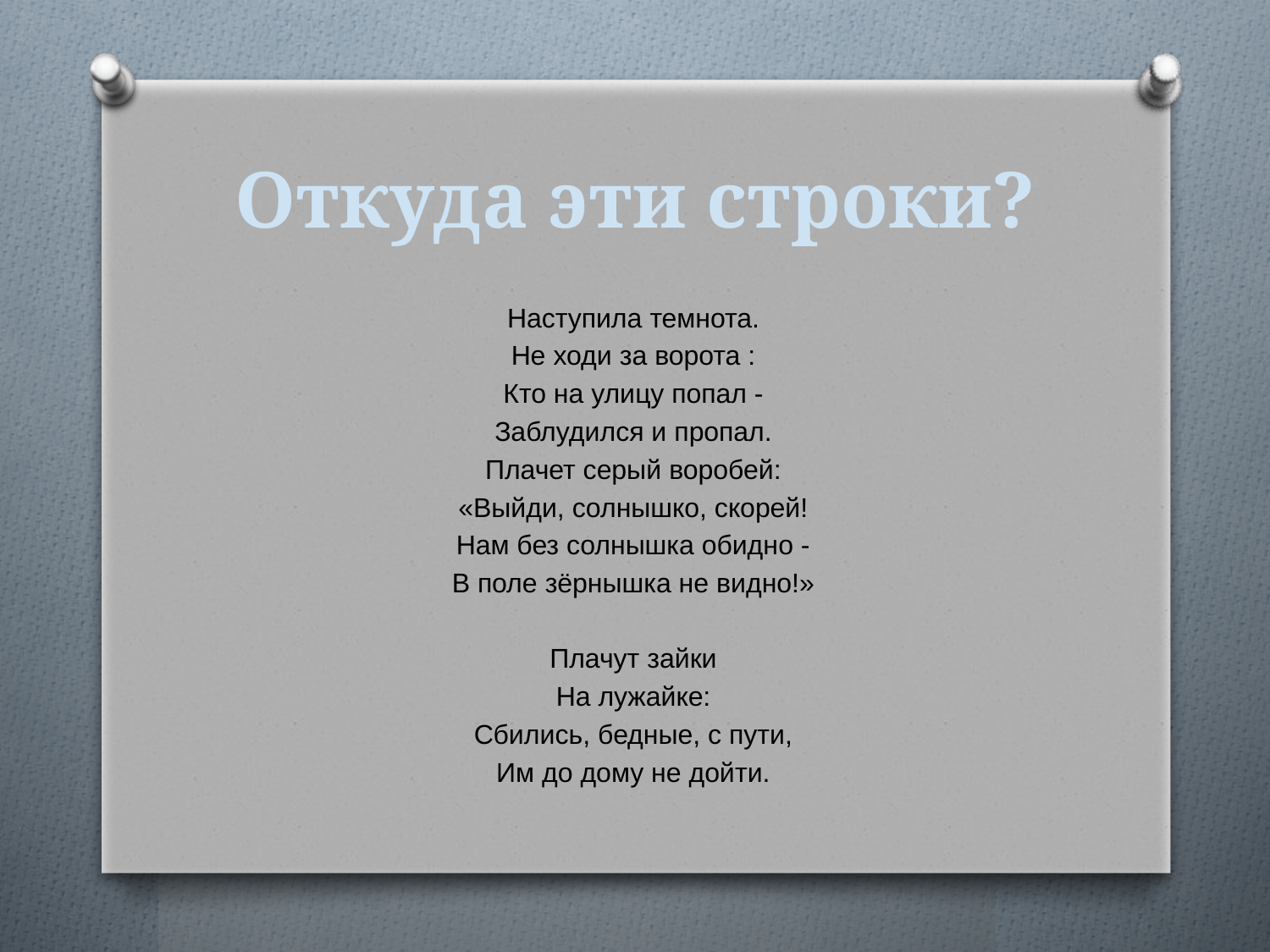

# Откуда эти строки?
Наступила темнота.
Не ходи за ворота :
Кто на улицу попал -
Заблудился и пропал.
Плачет серый воробей:
«Выйди, солнышко, скорей!
Нам без солнышка обидно -
В поле зёрнышка не видно!»

Плачут зайки
На лужайке:
Сбились, бедные, с пути,
Им до дому не дойти.